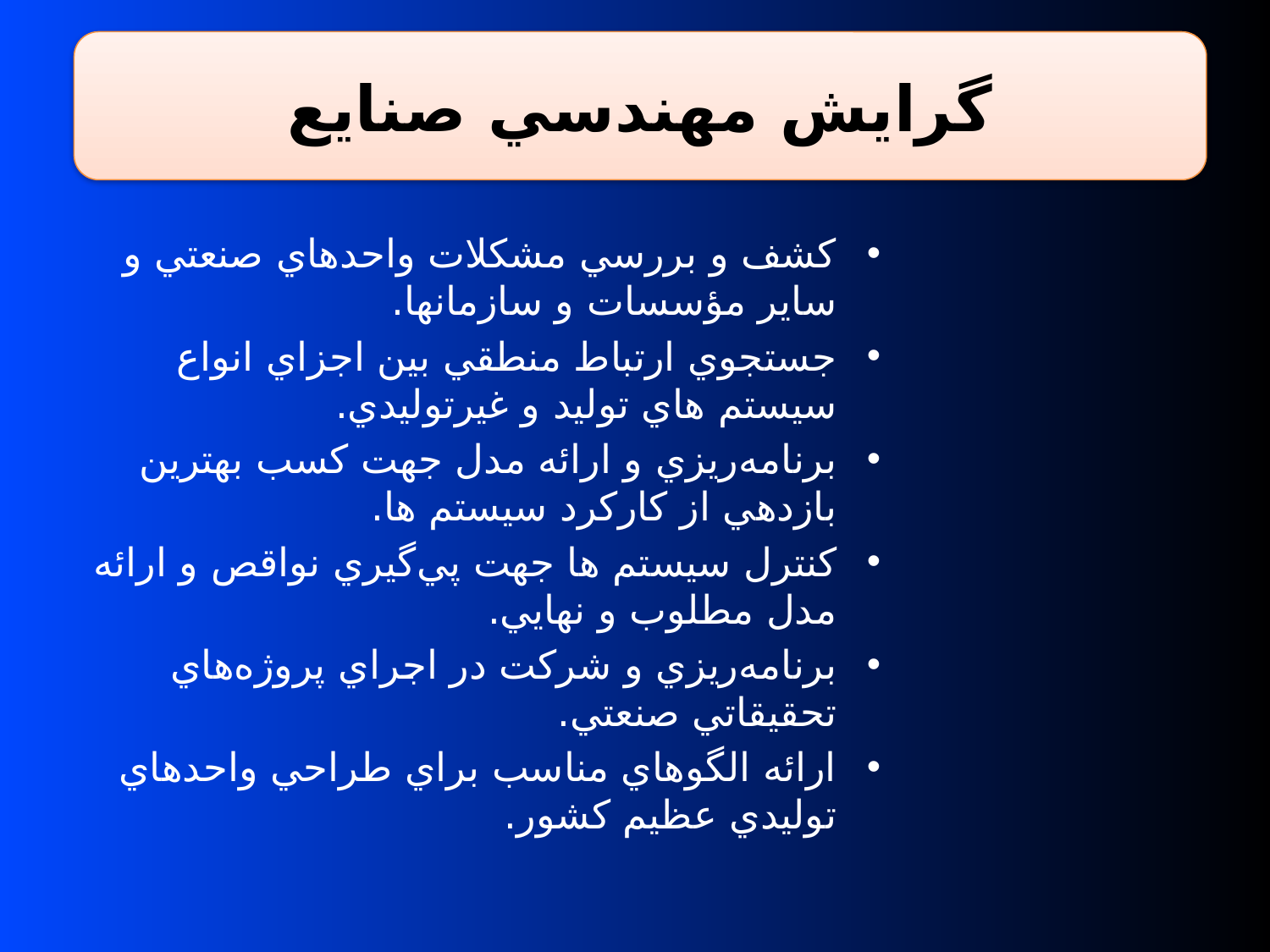

گرايش مهندسي صنايع
كشف و بررسي مشكلات واحدهاي صنعتي و ساير مؤسسات و سازمانها.
جستجوي ارتباط منطقي بين اجزاي انواع سيستم هاي توليد و غيرتوليدي.
برنامه‌ريزي و ارائه مدل جهت كسب بهترين بازدهي از كاركرد سيستم ها.
كنترل سيستم ها جهت پي‌گيري نواقص و ارائه مدل مطلوب و نهايي.
برنامه‌ريزي و شركت در اجراي پروژه‌هاي تحقيقاتي صنعتي.
ارائه الگوهاي مناسب براي طراحي واحدهاي توليدي عظيم كشور.